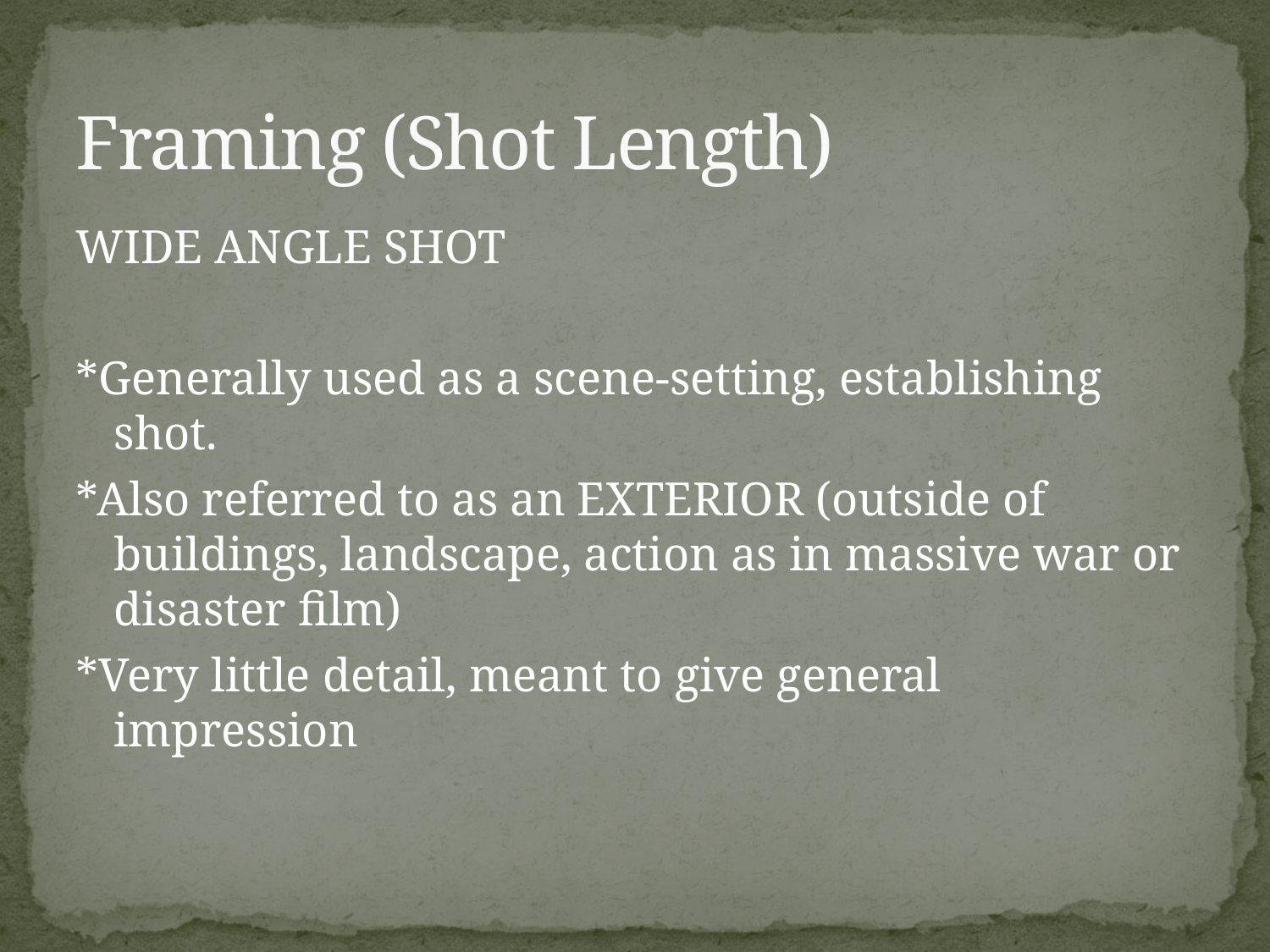

# Framing (Shot Length)
WIDE ANGLE SHOT

*Generally used as a scene-setting, establishing shot.
*Also referred to as an EXTERIOR (outside of buildings, landscape, action as in massive war or disaster film)
*Very little detail, meant to give general impression